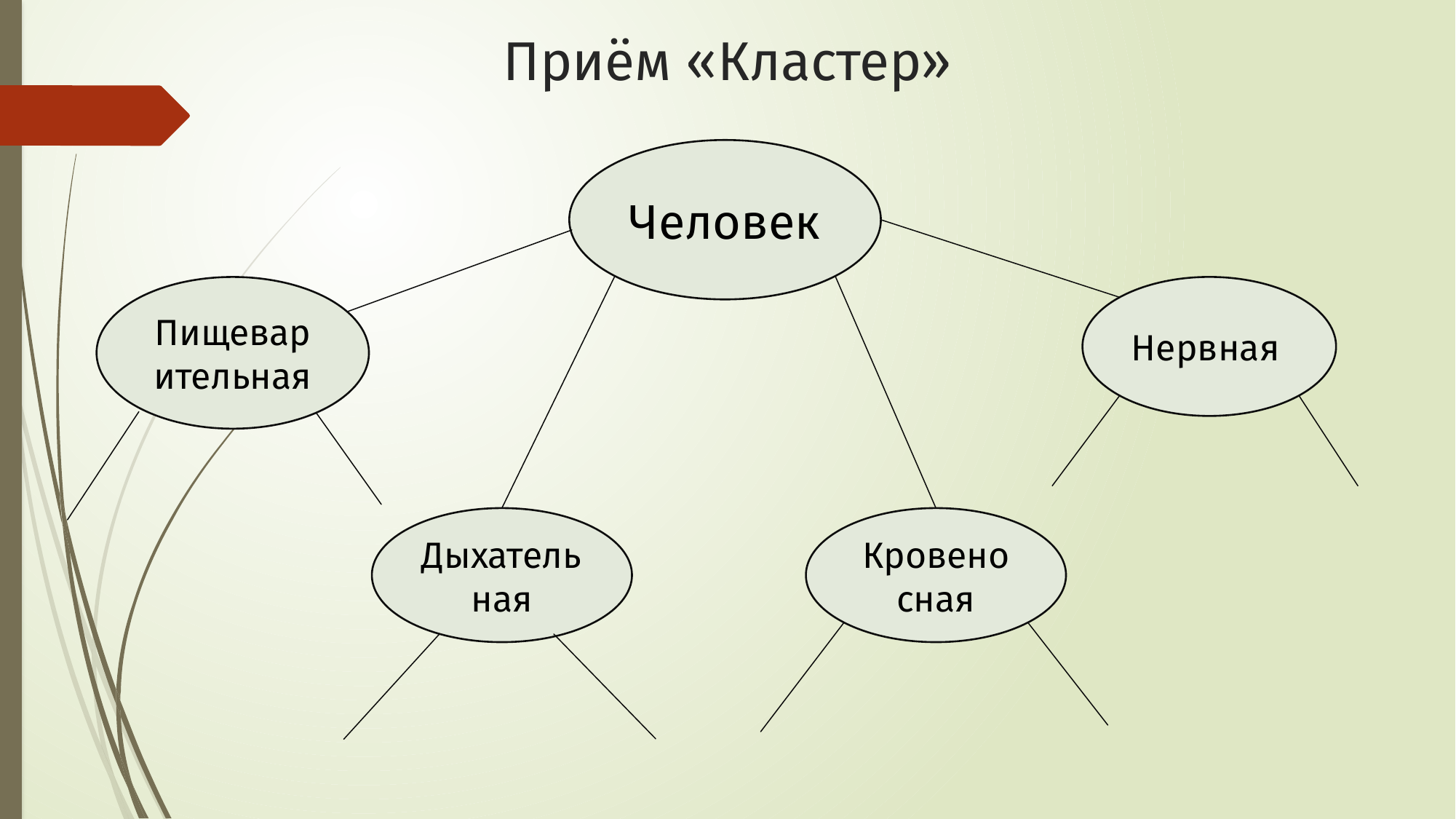

# Приём «Кластер»
Человек

Пищеварительная
Нервная
Дыхательная
Кровеносная